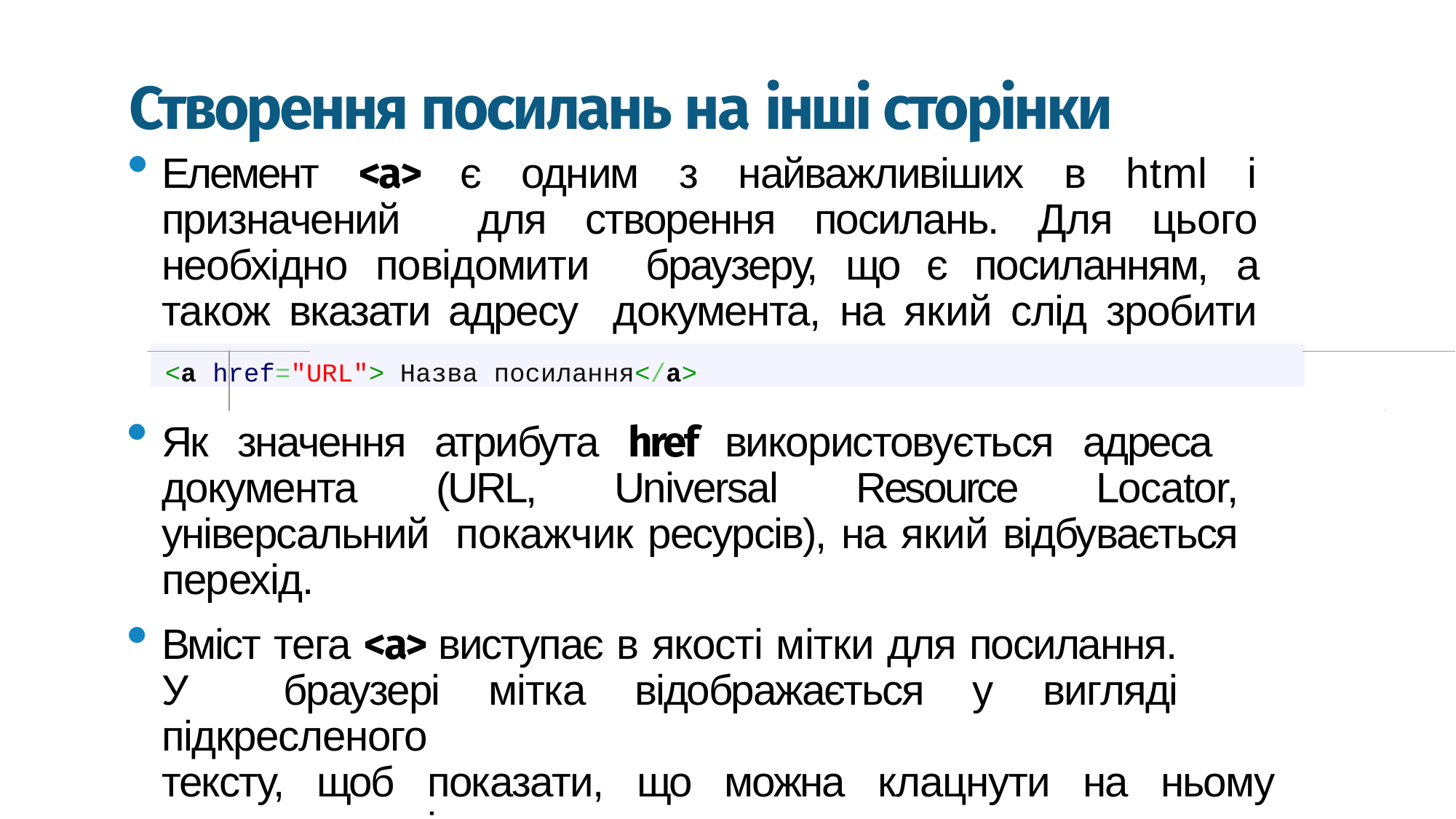

Створення посилань на інші сторінки
Елемент <a> є одним з найважливіших в html і призначений  для створення посилань. Для цього необхідно повідомити  браузеру, що є посиланням, а також вказати адресу  документа, на який слід зробити посилання.
•
<a href="URL"> Назва посилання</a>

Як значення атрибута href використовується адреса  документа (URL, Universal Resource Locator, універсальний  покажчик ресурсів), на який відбувається перехід.
Вміст тега <a> виступає в якості мітки для посилання. У  браузері мітка відображається у вигляді підкресленого
тексту, щоб показати, що можна клацнути на ньому кнопкою  миші.